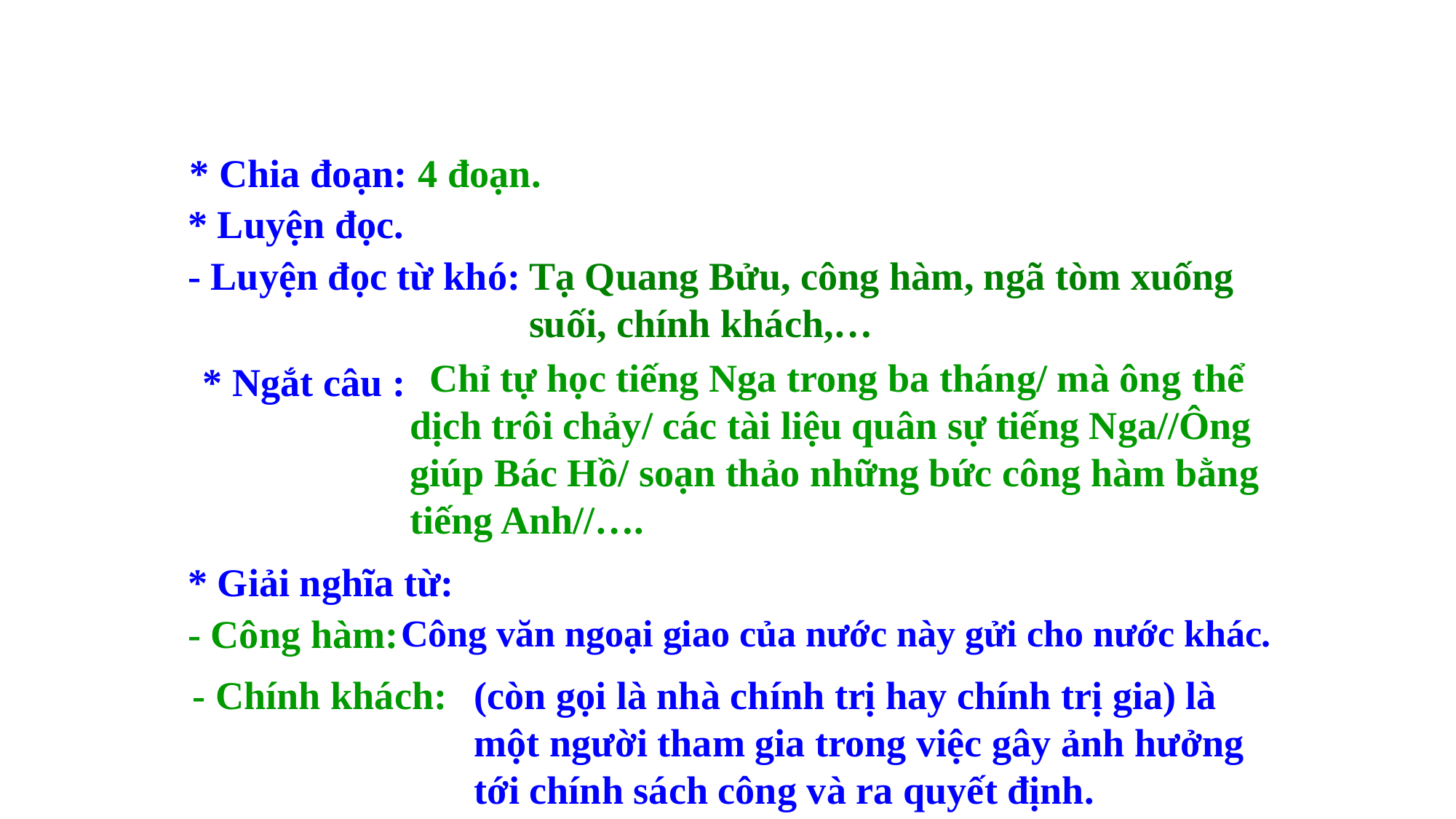

4 đoạn.
* Chia đoạn:
* Luyện đọc.
- Luyện đọc từ khó:
Tạ Quang Bửu, công hàm, ngã tòm xuống suối, chính khách,…
  Chỉ tự học tiếng Nga trong ba tháng/ mà ông thể dịch trôi chảy/ các tài liệu quân sự tiếng Nga//Ông giúp Bác Hồ/ soạn thảo những bức công hàm bằng tiếng Anh//….
* Ngắt câu :
* Giải nghĩa từ:
- Công hàm:
Công văn ngoại giao của nước này gửi cho nước khác.
(còn gọi là nhà chính trị hay chính trị gia) là một người tham gia trong việc gây ảnh hưởng tới chính sách công và ra quyết định.
- Chính khách: